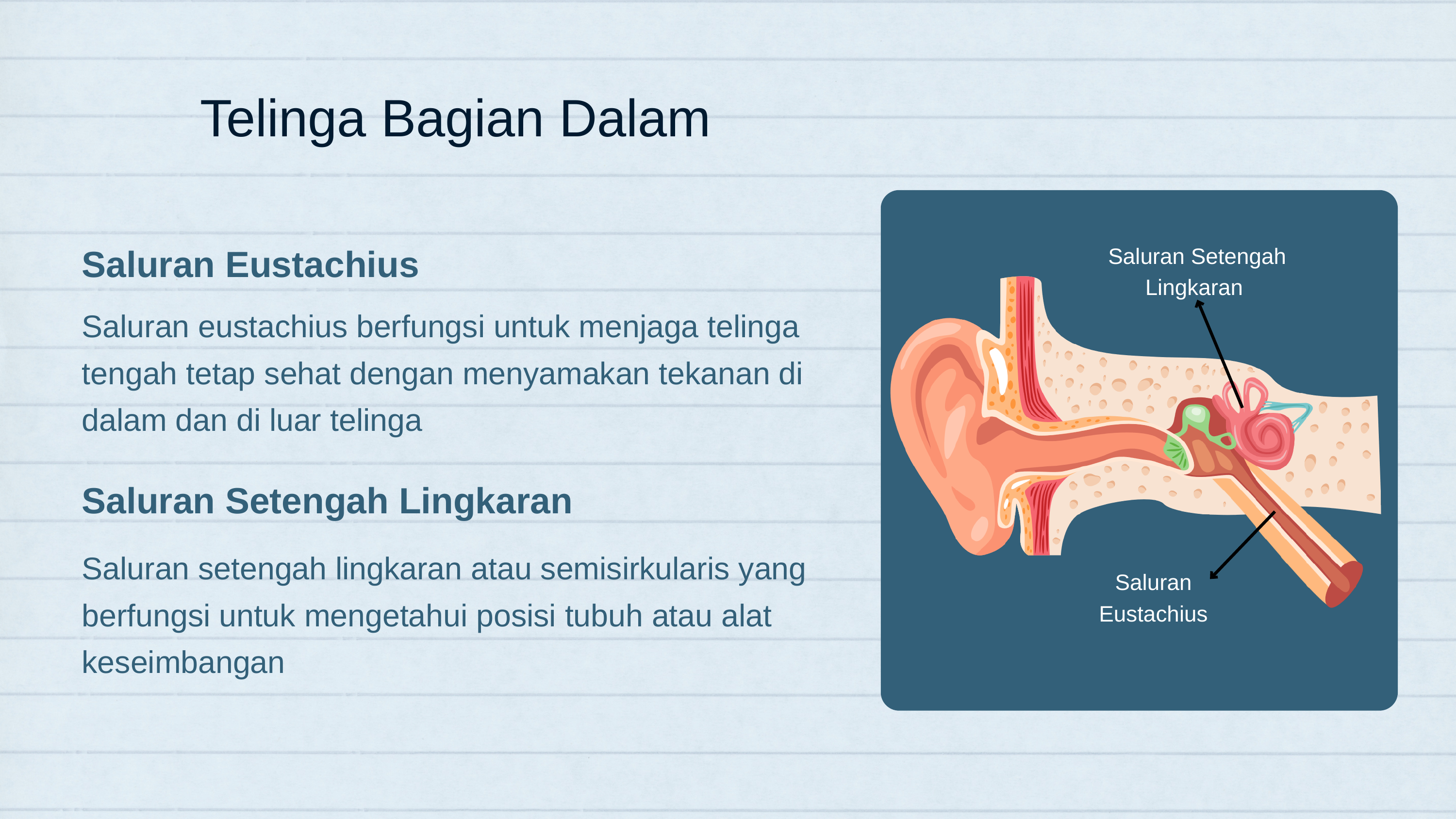

Telinga Bagian Dalam

Saluran Eustachius
Saluran Setengah Lingkaran

Saluran eustachius berfungsi untuk menjaga telinga tengah tetap sehat dengan menyamakan tekanan di dalam dan di luar telinga

Saluran Setengah Lingkaran

Saluran setengah lingkaran atau semisirkularis yang berfungsi untuk mengetahui posisi tubuh atau alat keseimbangan
Saluran Eustachius